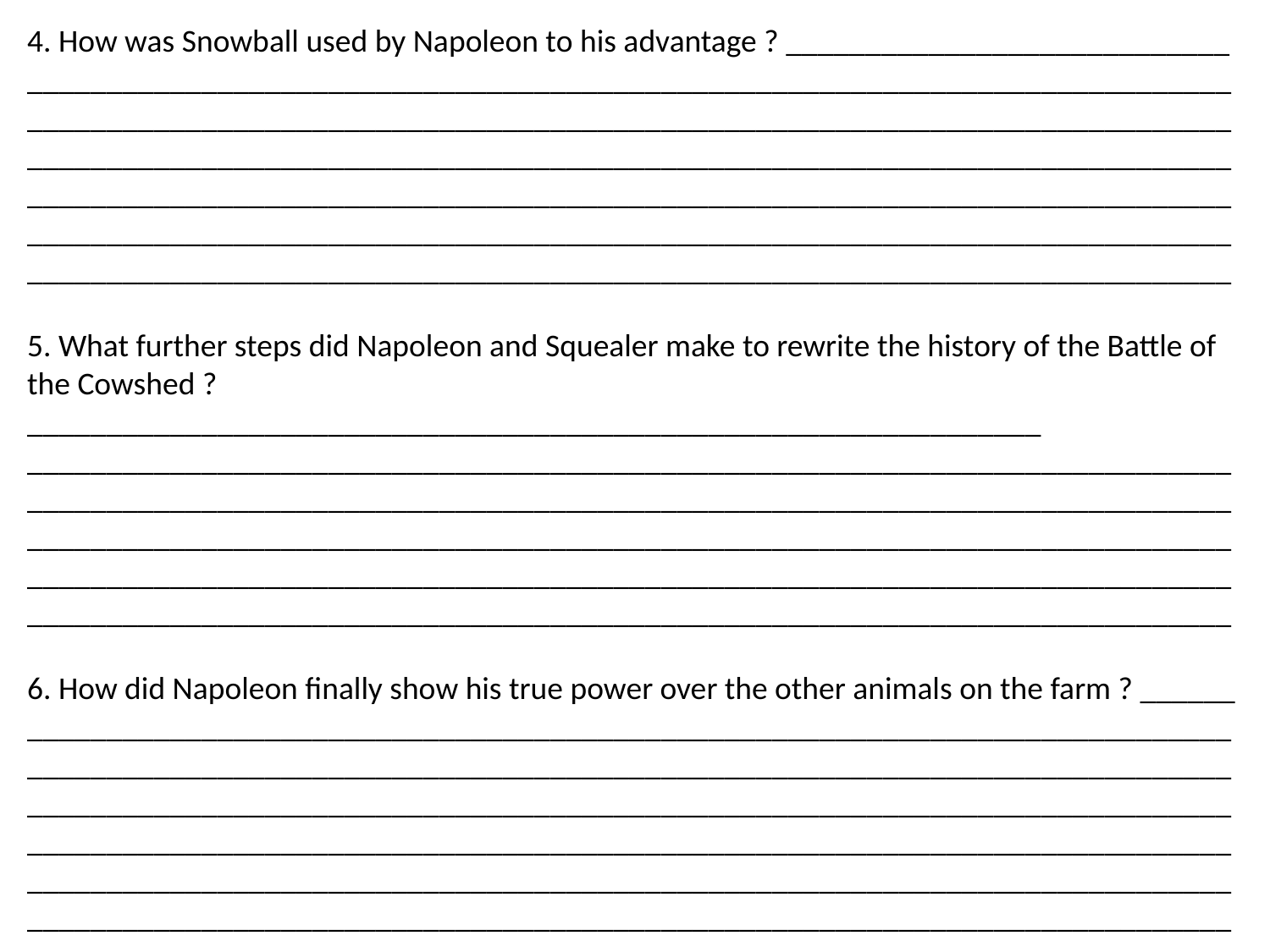

4. How was Snowball used by Napoleon to his advantage ? ____________________________
________________________________________________________________________________________________________________________________________________________________________________________________________________________________________________________________________________________________________________________________________________________________________________________________________________________________________________________________________

5. What further steps did Napoleon and Squealer make to rewrite the history of the Battle of the Cowshed ? ________________________________________________________________
____________________________________________________________________________________________________________________________________________________________________________________________________________________________________
________________________________________________________________________________________________________________________________________________________

6. How did Napoleon finally show his true power over the other animals on the farm ? ______
________________________________________________________________________________________________________________________________________________________________________________________________________________________________________________________________________________________________________________________________________________________________________________________________________________________________________________________________________